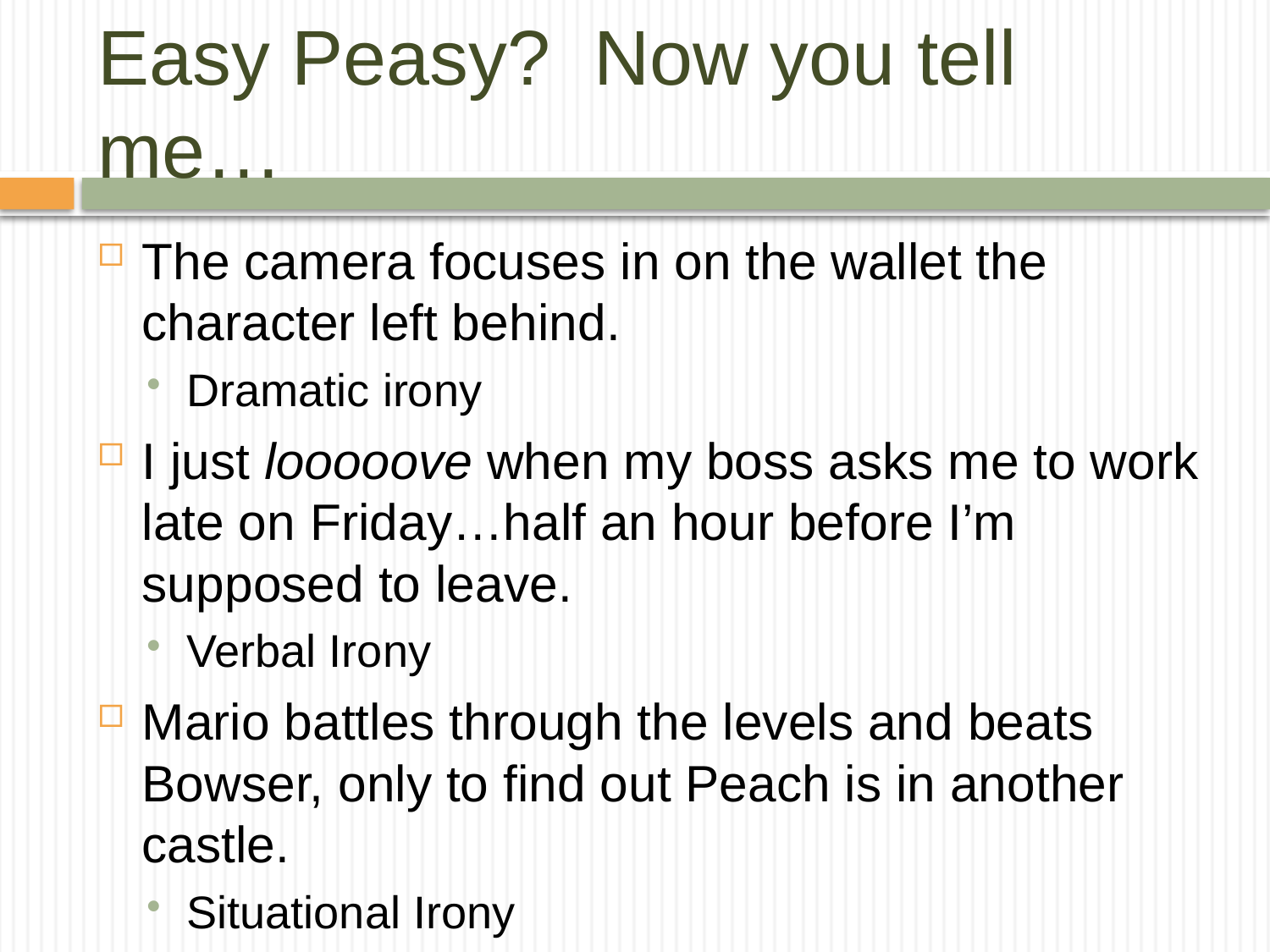

# Easy Peasy?  Now you tell me…
The camera focuses in on the wallet the character left behind.
Dramatic irony
I just looooove when my boss asks me to work late on Friday…half an hour before I’m supposed to leave.
Verbal Irony
Mario battles through the levels and beats Bowser, only to find out Peach is in another castle.
Situational Irony